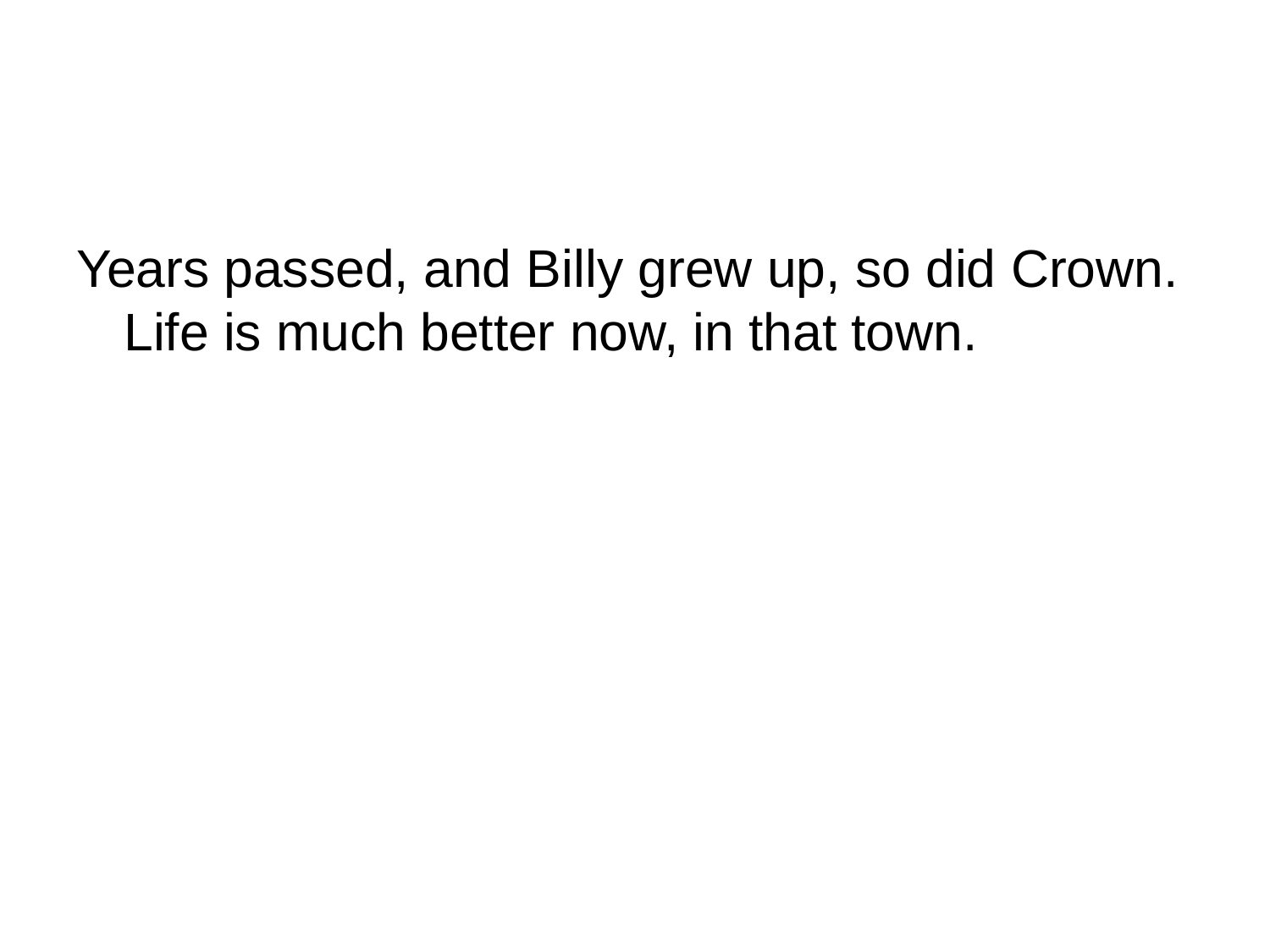

Years passed, and Billy grew up, so did Crown. Life is much better now, in that town.